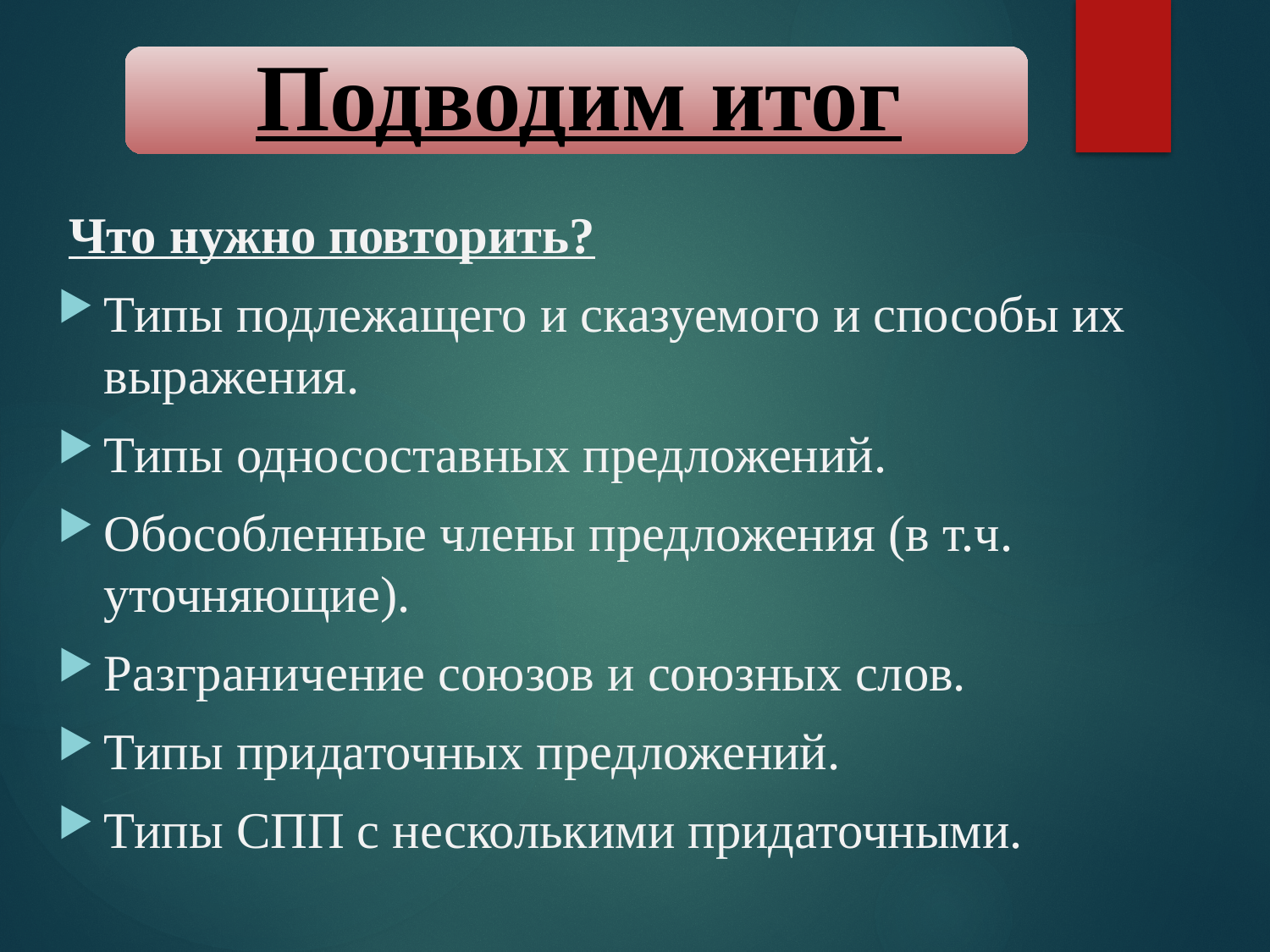

Подводим итог
Что нужно повторить?
Типы подлежащего и сказуемого и способы их выражения.
Типы односоставных предложений.
Обособленные члены предложения (в т.ч. уточняющие).
Разграничение союзов и союзных слов.
Типы придаточных предложений.
Типы СПП с несколькими придаточными.